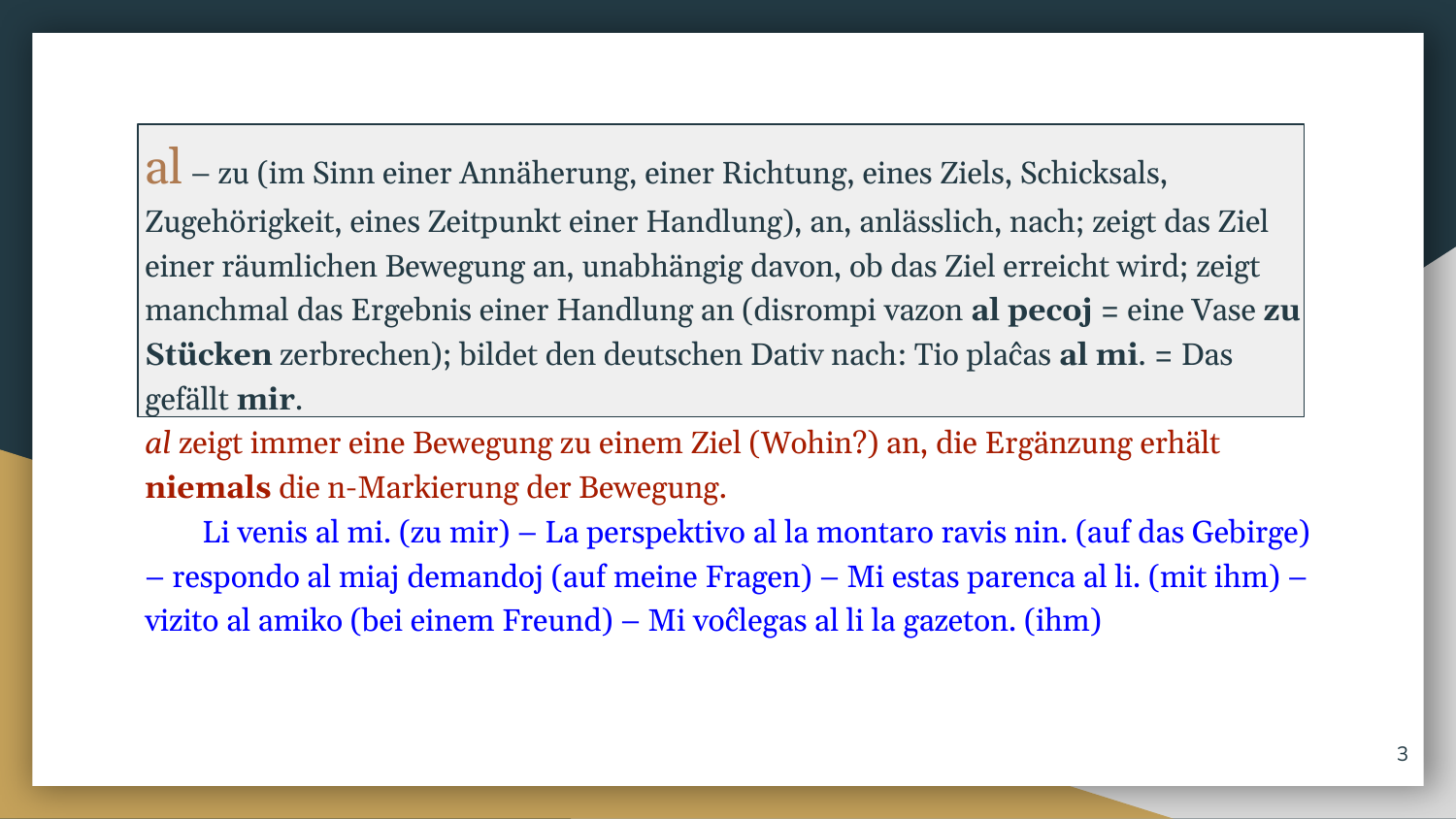

al – zu (im Sinn einer Annäherung, einer Richtung, eines Ziels, Schicksals, Zugehörigkeit, eines Zeitpunkt einer Handlung), an, anlässlich, nach; zeigt das Ziel einer räumlichen Bewegung an, unabhängig davon, ob das Ziel erreicht wird; zeigt manchmal das Ergebnis einer Handlung an (disrompi vazon al pecoj = eine Vase zu Stücken zerbrechen); bildet den deutschen Dativ nach: Tio plaĉas al mi. = Das gefällt mir.
al zeigt immer eine Be­we­gung zu einem Ziel (Wohin?) an, die Er­gän­zung erhält niemals die n-Mar­kie­rung der Bewegung.
Li venis al mi. (zu mir) – La perspektivo al la montaro ravis nin. (auf das Gebirge) – respondo al miaj demandoj (auf meine Fragen) – Mi estas parenca al li. (mit ihm) – vizito al amiko (bei einem Freund) – Mi voĉlegas al li la gazeton. (ihm)

3